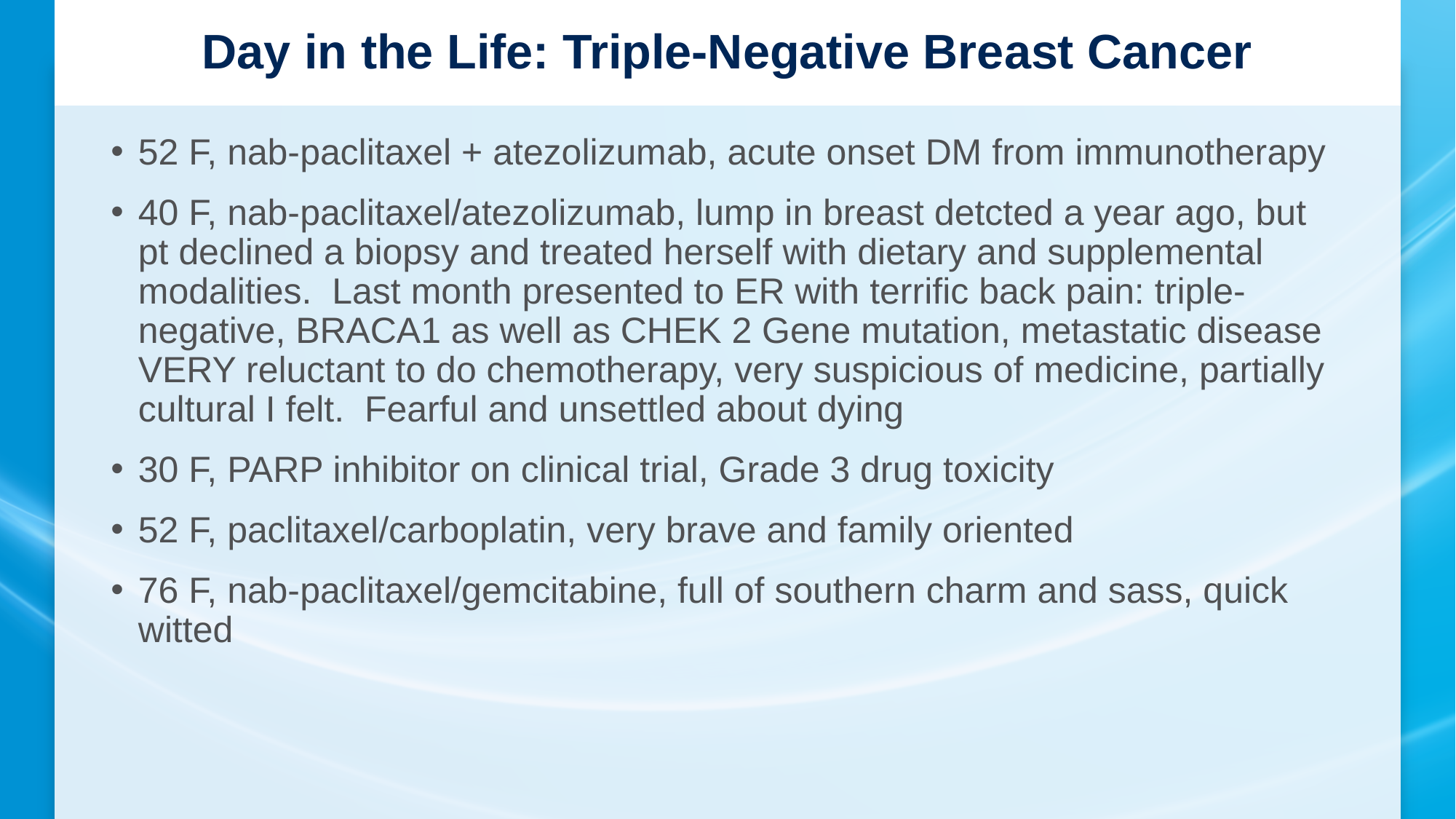

# Day in the Life: Triple-Negative Breast Cancer
52 F, nab-paclitaxel + atezolizumab, acute onset DM from immunotherapy
40 F, nab-paclitaxel/atezolizumab, lump in breast detcted a year ago, but pt declined a biopsy and treated herself with dietary and supplemental modalities.  Last month presented to ER with terrific back pain: triple-negative, BRACA1 as well as CHEK 2 Gene mutation, metastatic disease VERY reluctant to do chemotherapy, very suspicious of medicine, partially cultural I felt.  Fearful and unsettled about dying
30 F, PARP inhibitor on clinical trial, Grade 3 drug toxicity
52 F, paclitaxel/carboplatin, very brave and family oriented
76 F, nab-paclitaxel/gemcitabine, full of southern charm and sass, quick witted